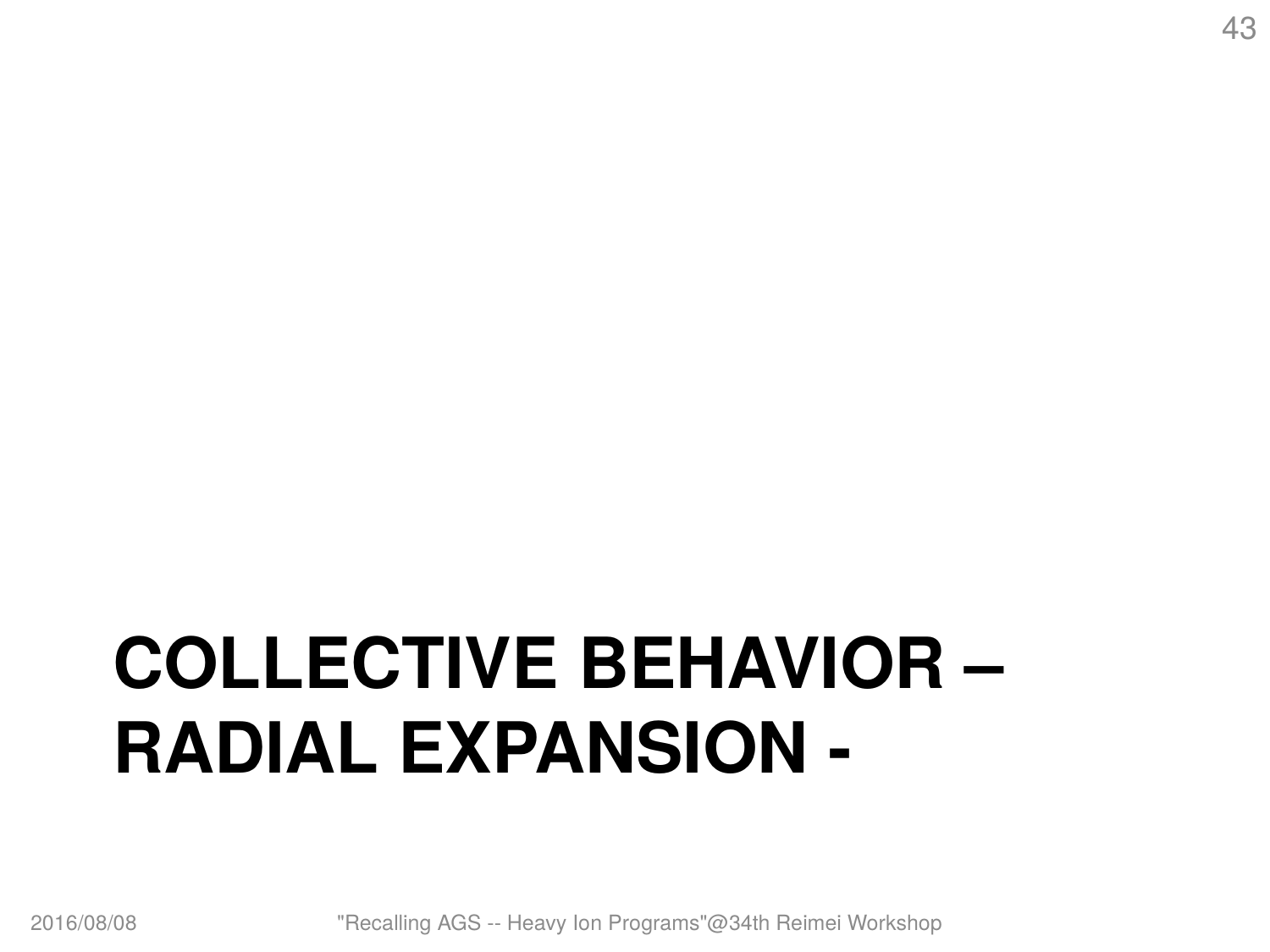

43

# Collective Behavior – Radial Expansion -
2016/08/08
"Recalling AGS -- Heavy Ion Programs"@34th Reimei Workshop